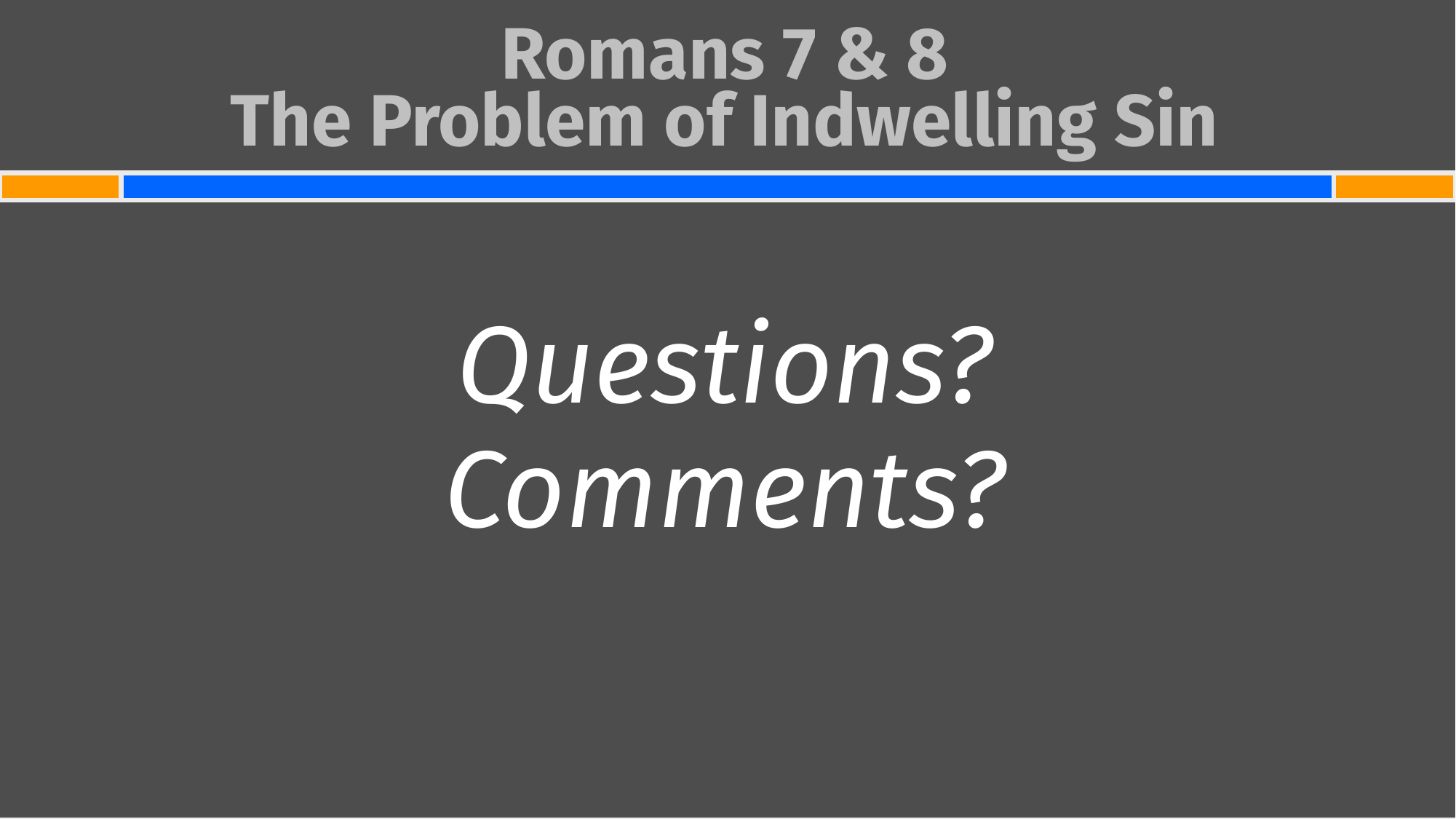

Romans 7 & 8
The Problem of Indwelling Sin
#

Questions?
Comments?